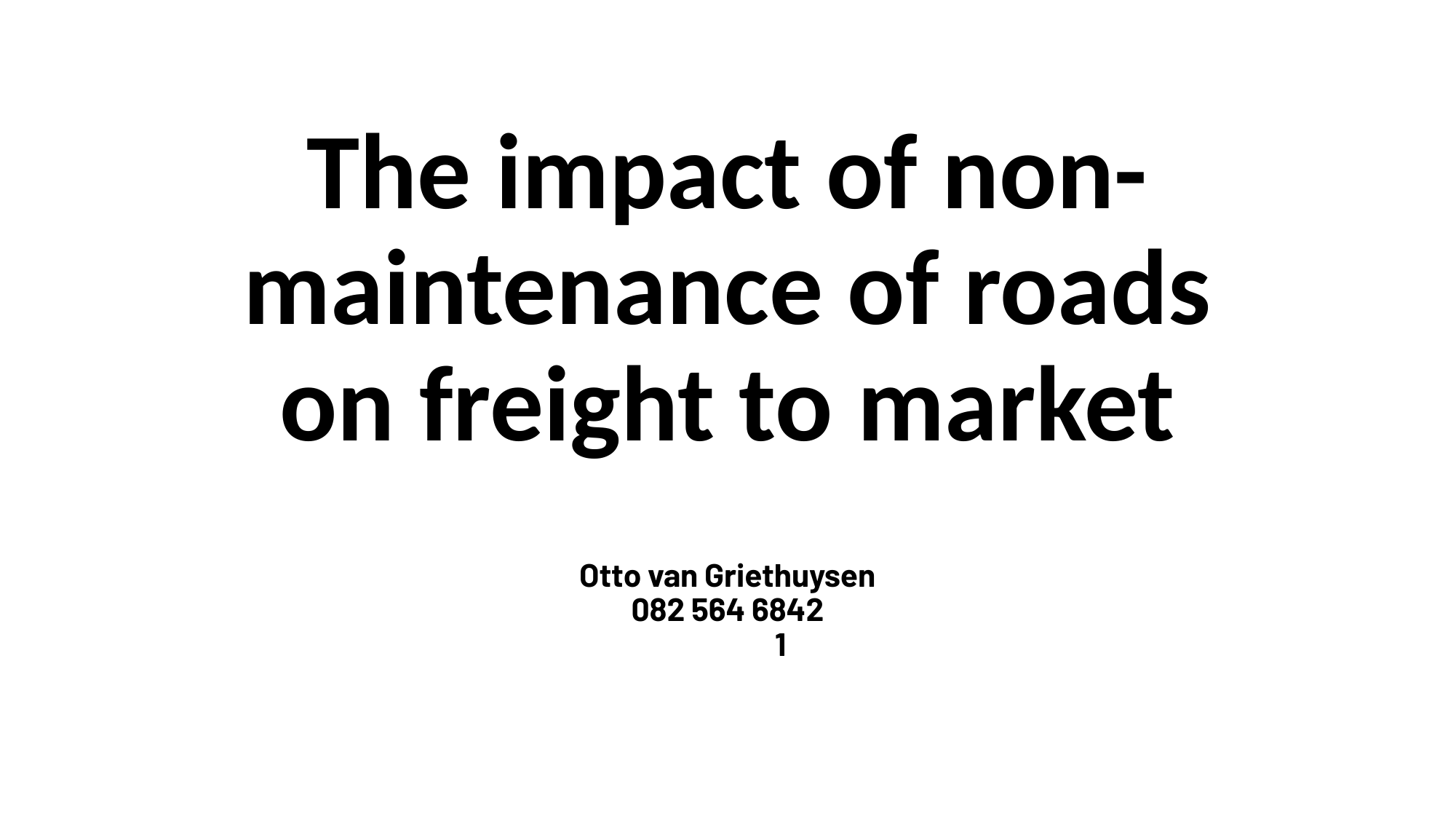

# The impact of non-maintenance of roads on freight to market Otto van Griethuysen 082 564 6842 1